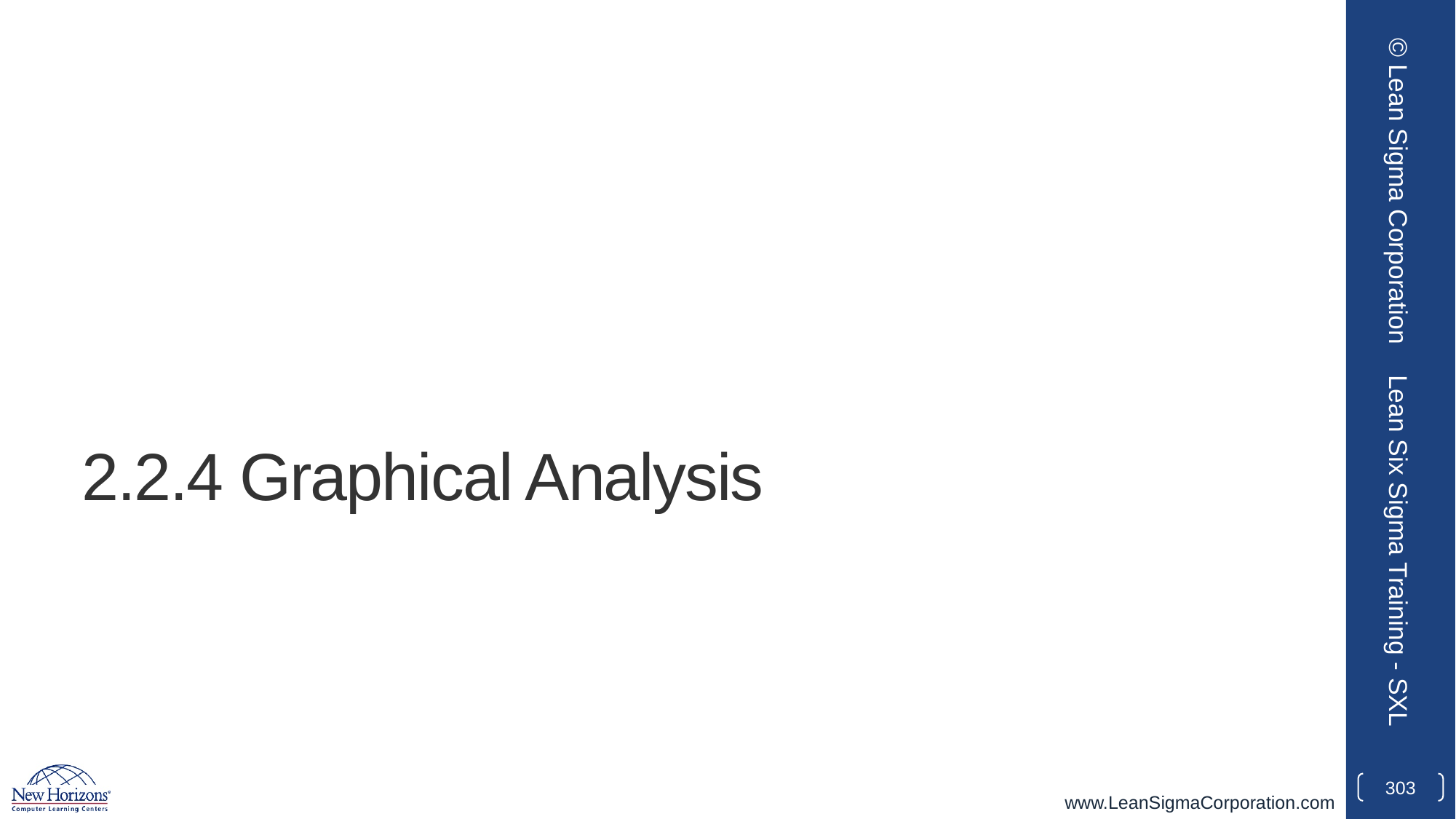

© Lean Sigma Corporation
# 2.2.4 Graphical Analysis
Lean Six Sigma Training - SXL
303